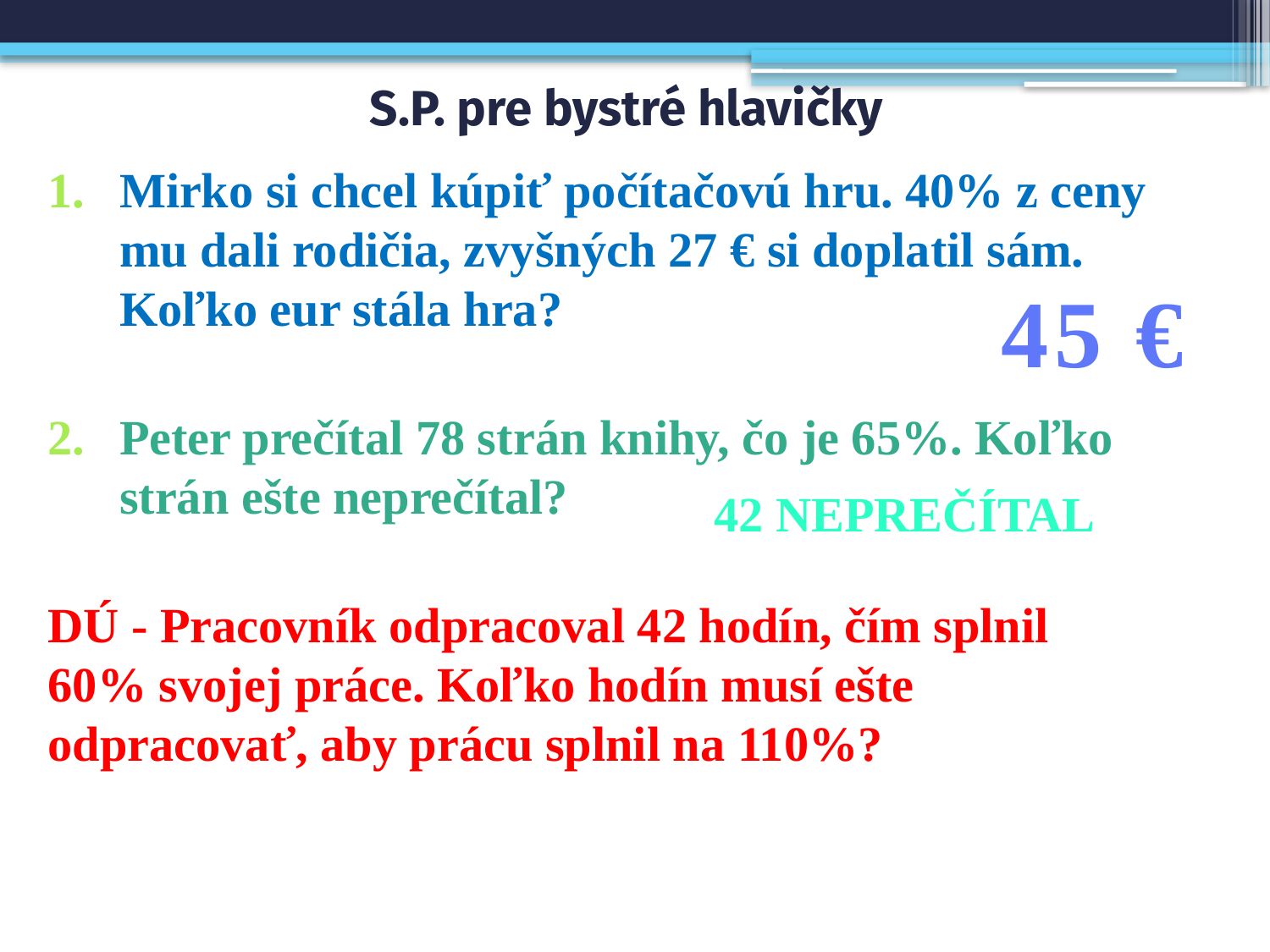

# S.P. pre bystré hlavičky
Mirko si chcel kúpiť počítačovú hru. 40% z ceny mu dali rodičia, zvyšných 27 € si doplatil sám. Koľko eur stála hra?

Peter prečítal 78 strán knihy, čo je 65%. Koľko strán ešte neprečítal?

DÚ - Pracovník odpracoval 42 hodín, čím splnil 60% svojej práce. Koľko hodín musí ešte odpracovať, aby prácu splnil na 110%?

45 €
42 NEPREčíTAL